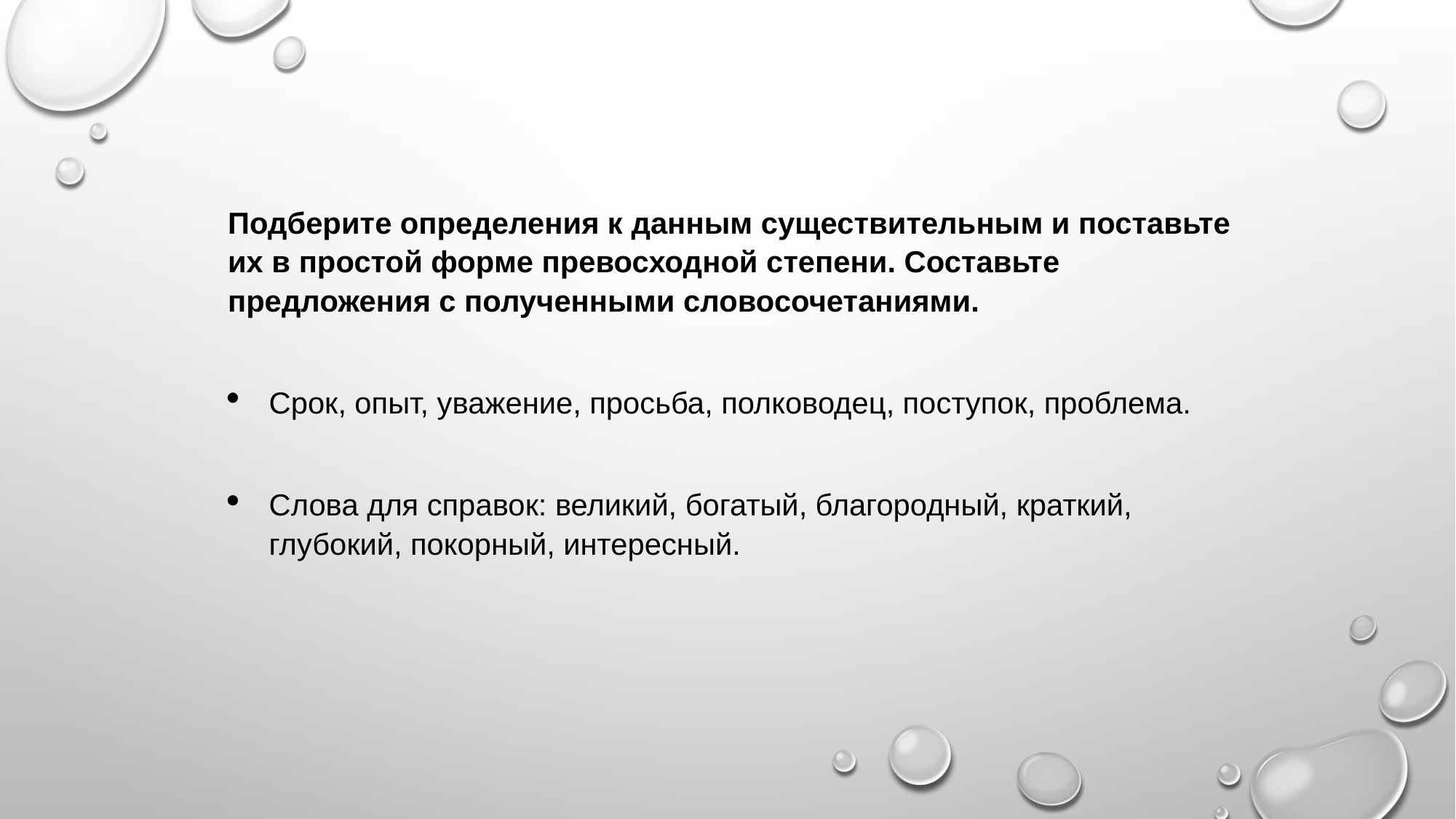

Подберите определения к данным существительным и поставьте их в простой форме превосходной степени. Составьте предложения с полученными словосочетаниями.

Срок, опыт, уважение, просьба, полководец, поступок, проблема.

Слова для справок: великий, богатый, благородный, краткий, глубокий, покорный, интересный.